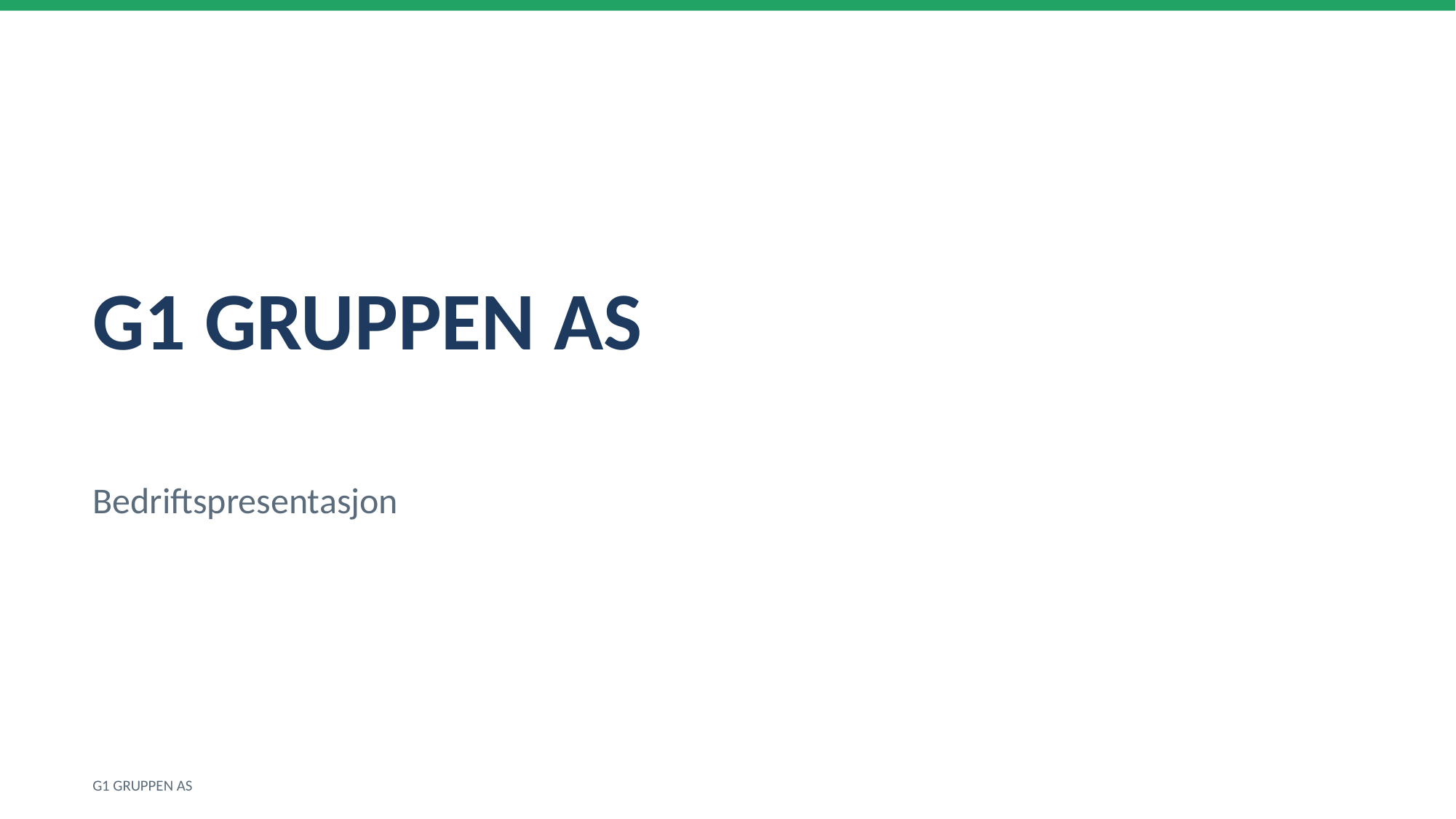

G1 GRUPPEN AS
Bedriftspresentasjon
G1 GRUPPEN AS